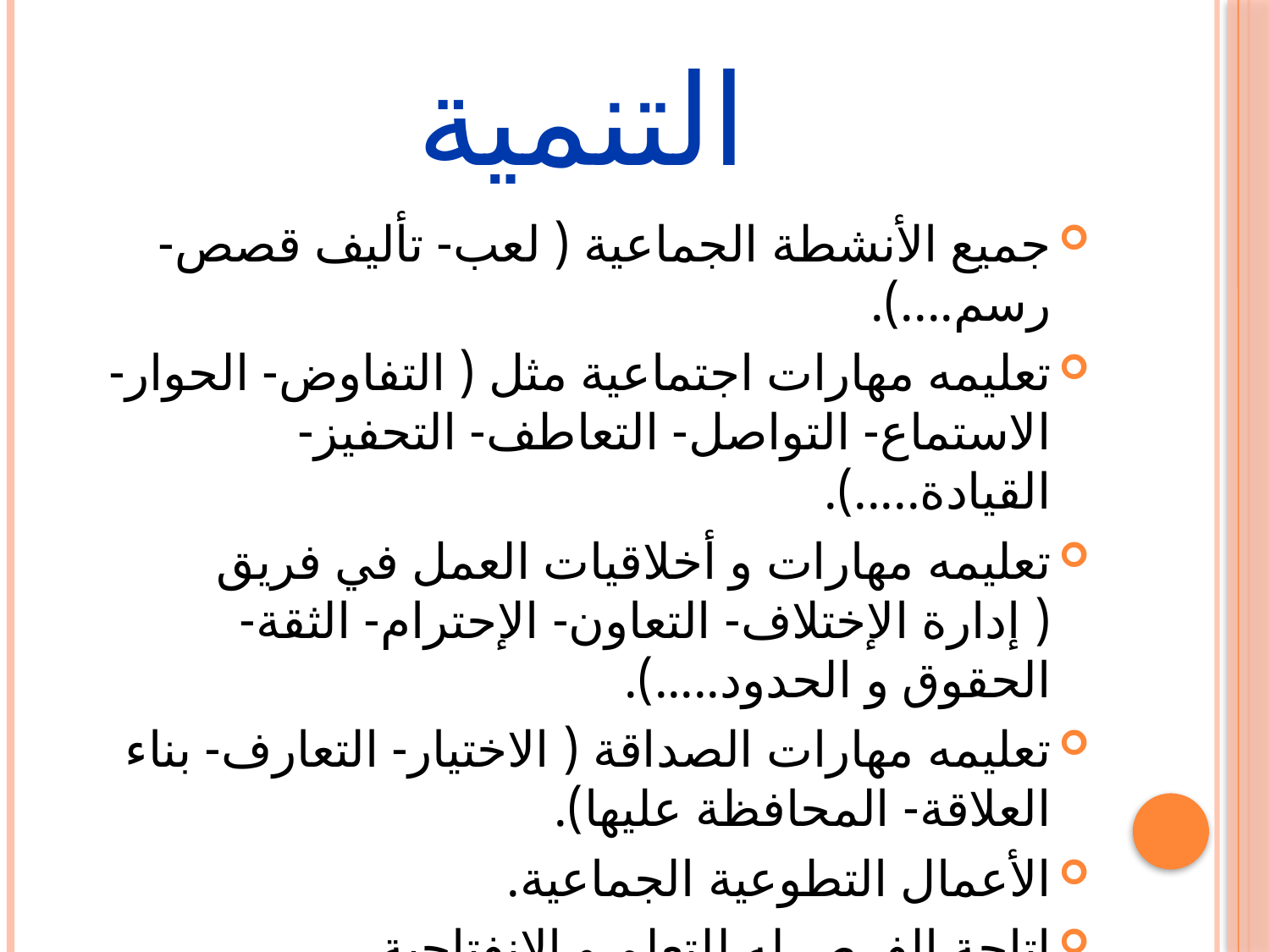

# التنمية
جميع الأنشطة الجماعية ( لعب- تأليف قصص- رسم....).
تعليمه مهارات اجتماعية مثل ( التفاوض- الحوار- الاستماع- التواصل- التعاطف- التحفيز- القيادة.....).
تعليمه مهارات و أخلاقيات العمل في فريق ( إدارة الإختلاف- التعاون- الإحترام- الثقة- الحقوق و الحدود.....).
تعليمه مهارات الصداقة ( الاختيار- التعارف- بناء العلاقة- المحافظة عليها).
الأعمال التطوعية الجماعية.
إتاحة الفرص له للتعلم و الانفتاحية.